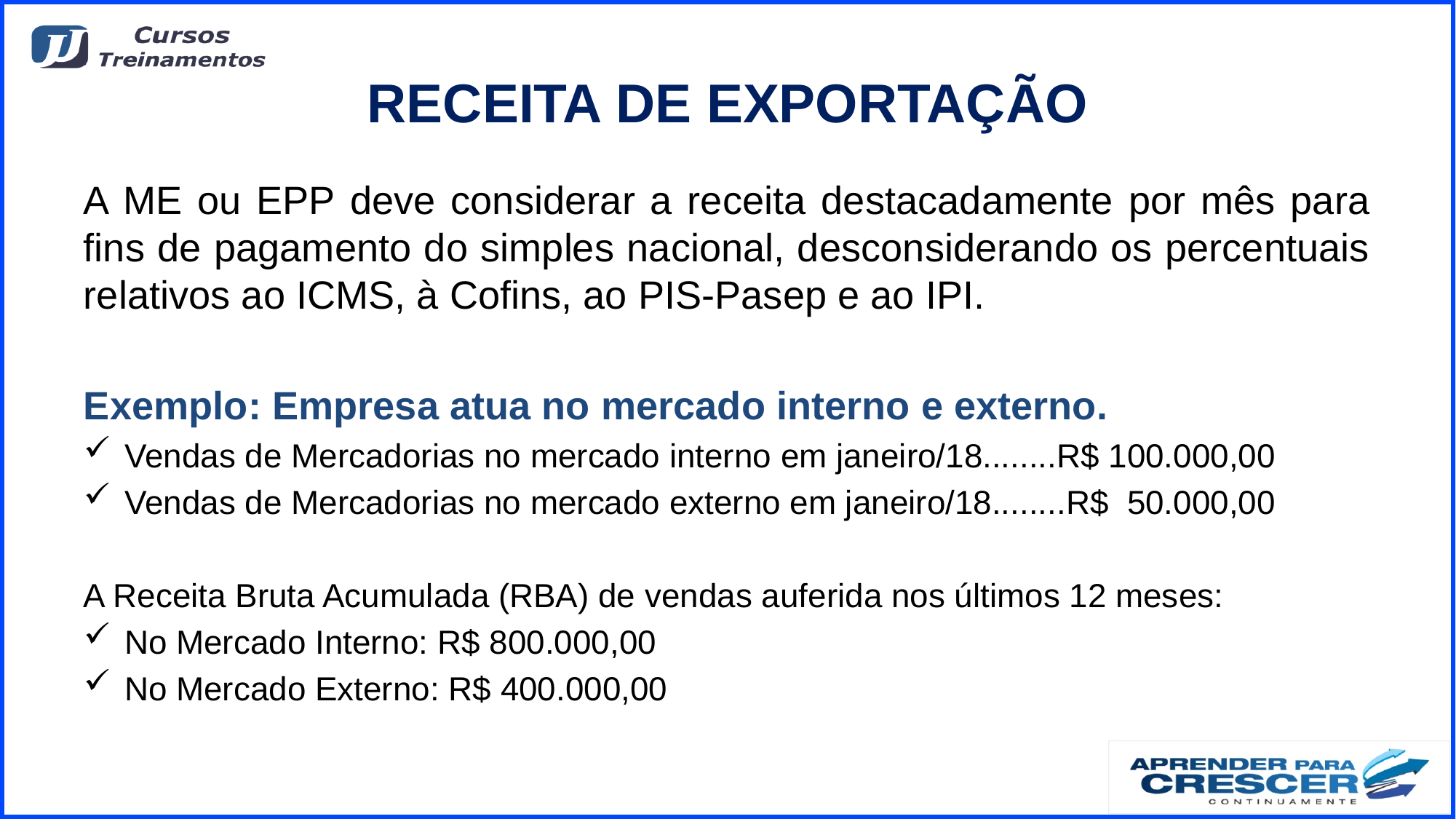

# Receita de exportação
A ME ou EPP deve considerar a receita destacadamente por mês para fins de pagamento do simples nacional, desconsiderando os percentuais relativos ao ICMS, à Cofins, ao PIS-Pasep e ao IPI.

Exemplo: Empresa atua no mercado interno e externo.
Vendas de Mercadorias no mercado interno em janeiro/18........R$ 100.000,00
Vendas de Mercadorias no mercado externo em janeiro/18........R$  50.000,00

A Receita Bruta Acumulada (RBA) de vendas auferida nos últimos 12 meses:
No Mercado Interno: R$ 800.000,00
No Mercado Externo: R$ 400.000,00